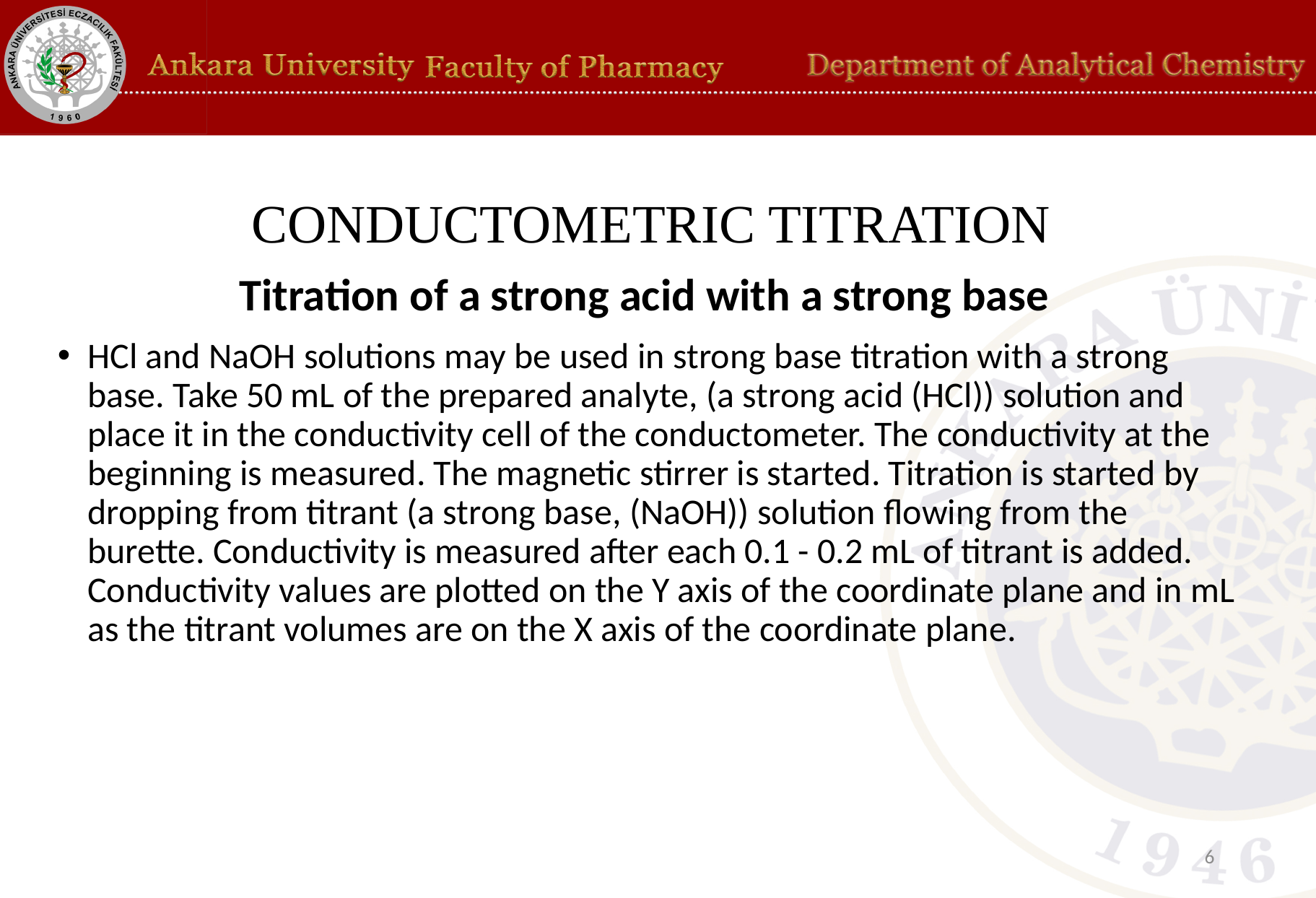

# CONDUCTOMETRIC TITRATION
Titration of a strong acid with a strong base
HCl and NaOH solutions may be used in strong base titration with a strong base. Take 50 mL of the prepared analyte, (a strong acid (HCl)) solution and place it in the conductivity cell of the conductometer. The conductivity at the beginning is measured. The magnetic stirrer is started. Titration is started by dropping from titrant (a strong base, (NaOH)) solution flowing from the burette. Conductivity is measured after each 0.1 - 0.2 mL of titrant is added. Conductivity values are plotted on the Y axis of the coordinate plane and in mL as the titrant volumes are on the X axis of the coordinate plane.
6